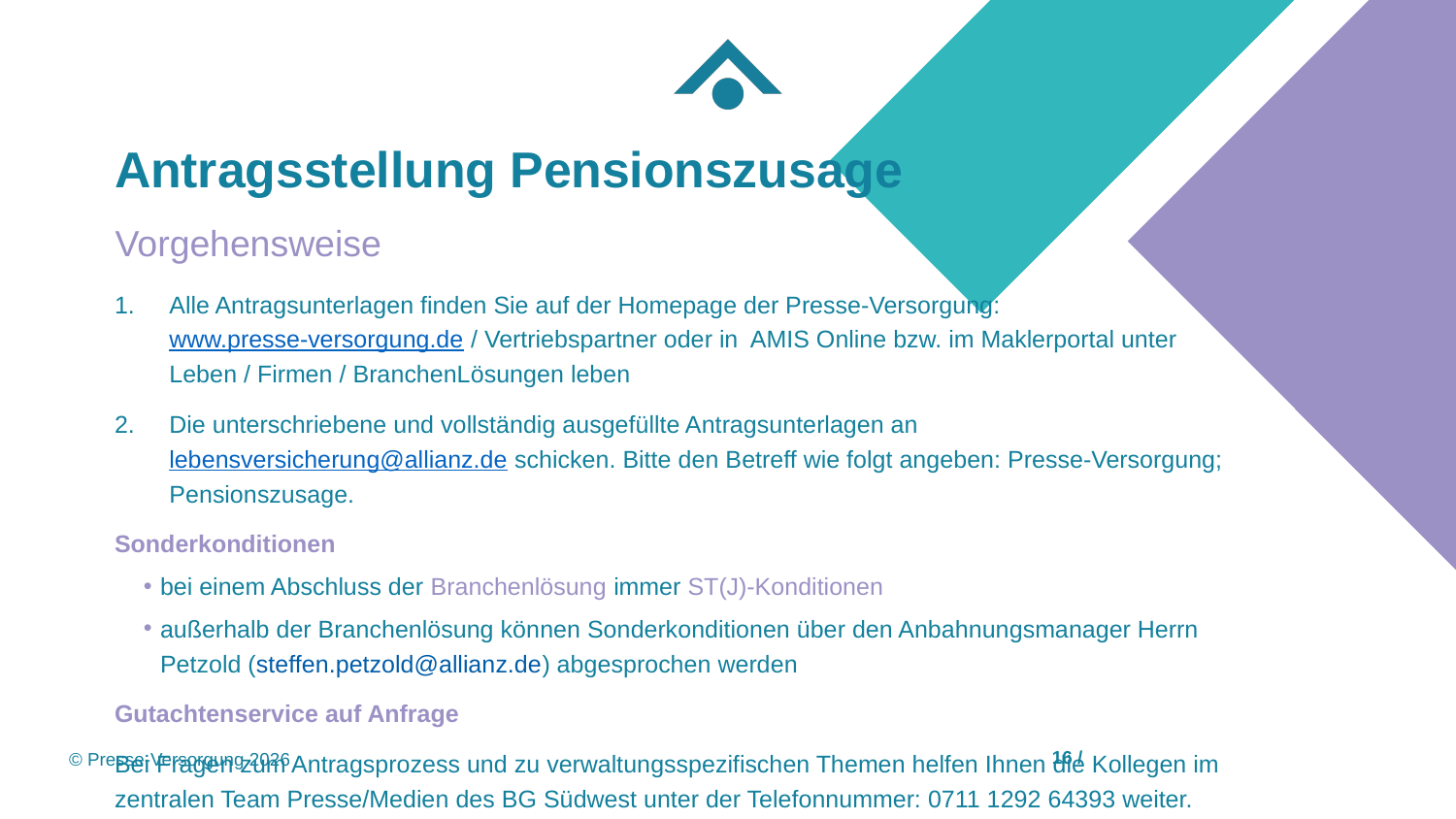

# Antragsstellung Pensionszusage
Vorgehensweise
Alle Antragsunterlagen finden Sie auf der Homepage der Presse-Versorgung: www.presse-versorgung.de / Vertriebspartner oder in  AMIS Online bzw. im Maklerportal unter Leben / Firmen / BranchenLösungen leben
Die unterschriebene und vollständig ausgefüllte Antragsunterlagen an lebensversicherung@allianz.de schicken. Bitte den Betreff wie folgt angeben: Presse-Versorgung; Pensionszusage.
Sonderkonditionen
bei einem Abschluss der Branchenlösung immer ST(J)-Konditionen
außerhalb der Branchenlösung können Sonderkonditionen über den Anbahnungsmanager Herrn Petzold (steffen.petzold@allianz.de) abgesprochen werden
Gutachtenservice auf Anfrage
Bei Fragen zum Antragsprozess und zu verwaltungsspezifischen Themen helfen Ihnen die Kollegen im zentralen Team Presse/Medien des BG Südwest unter der Telefonnummer: 0711 1292 64393 weiter.

16 /